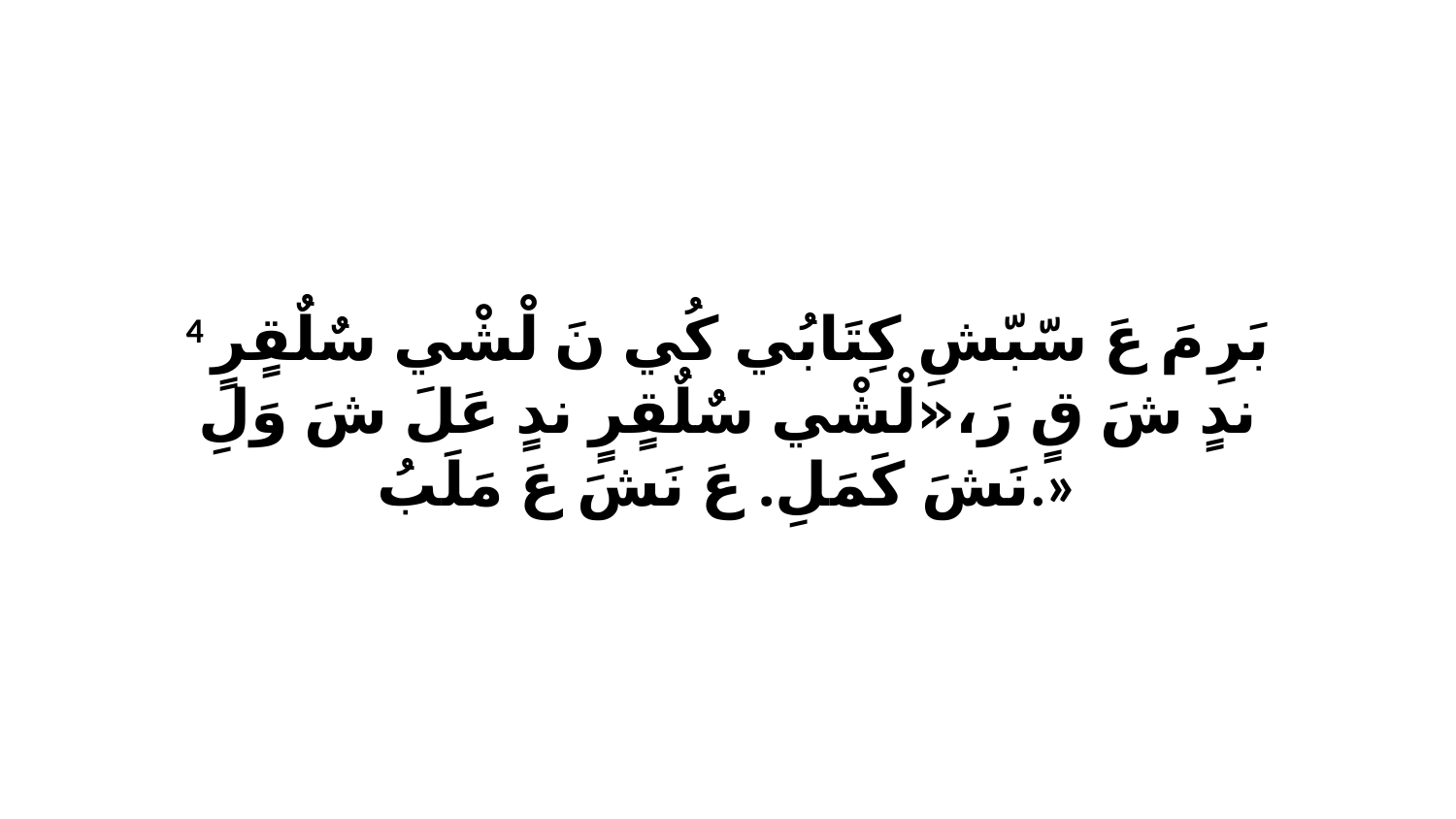

4 بَرِ مَ عَ سّبّشِ كِتَابُي كُي نَ لْشْي سٌلٌقٍرٍ ندٍ شَ قٍ رَ،«لْشْي سٌلٌقٍرٍ ندٍ عَلَ شَ وَلِ نَشَ كَمَلِ. عَ نَشَ عَ مَلَبُ.»